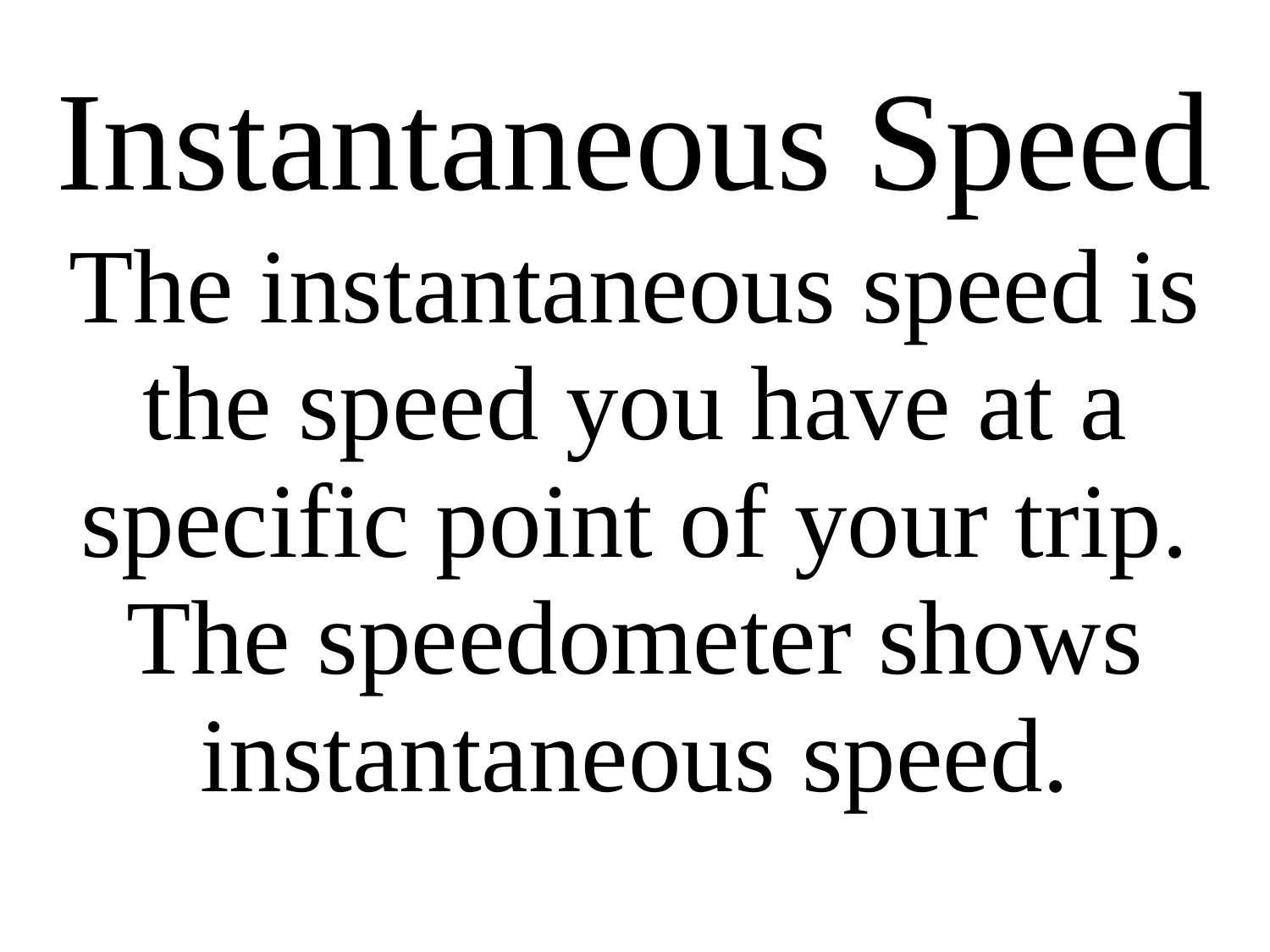

# Instantaneous Speed
The instantaneous speed is the speed you have at a specific point of your trip. The speedometer shows instantaneous speed.